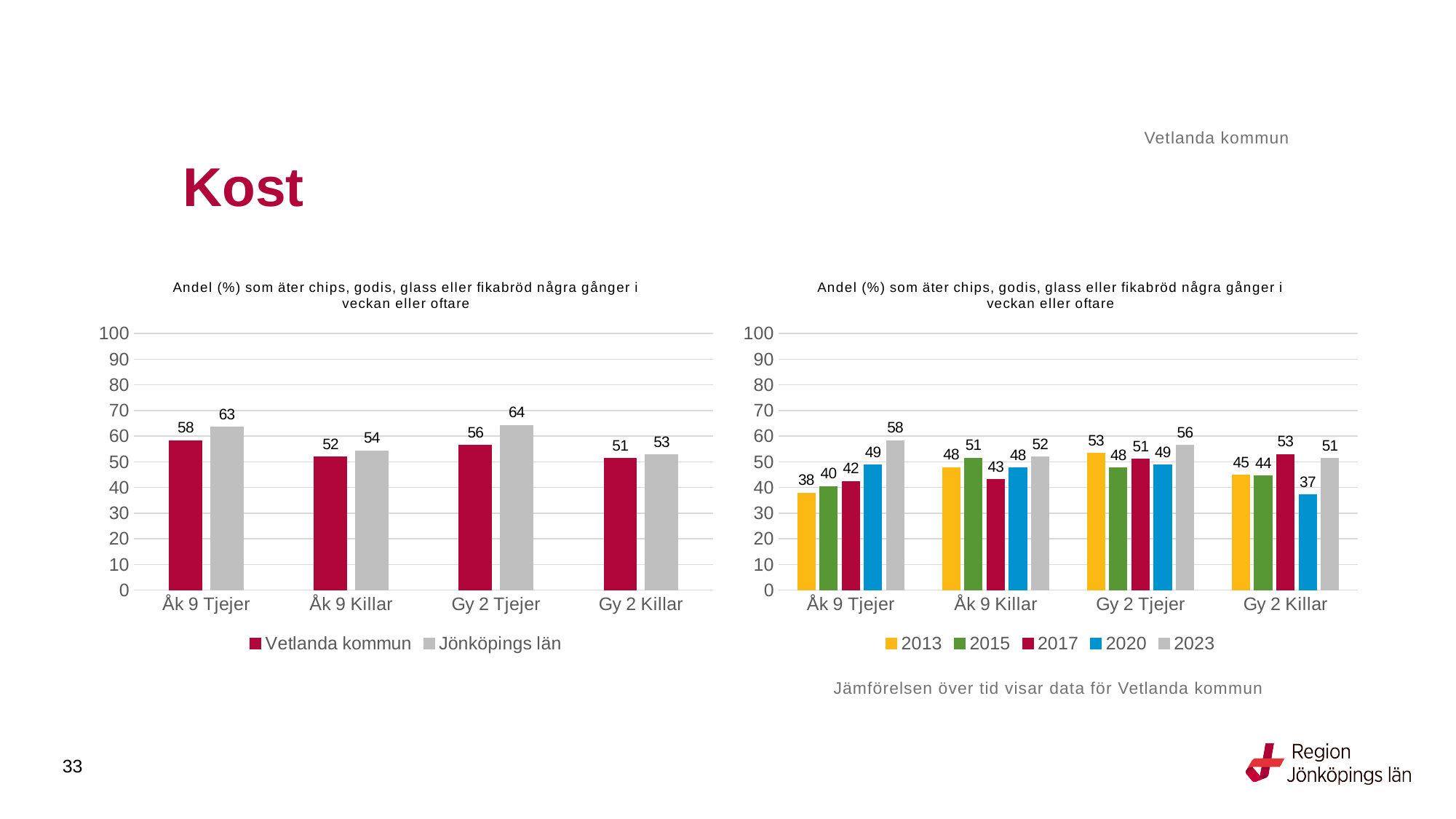

Vetlanda kommun
# Kost

### Chart: Andel (%) som äter chips, godis, glass eller fikabröd några gånger i veckan eller oftare

| Category | Vetlanda kommun | Jönköpings län |
|---|---|---|
| Åk 9 Tjejer | 58.2192 | 63.4677 |
| Åk 9 Killar | 51.8797 | 54.2802 |
| Gy 2 Tjejer | 56.4815 | 64.1933 |
| Gy 2 Killar | 51.2821 | 52.6846 |

### Chart: Andel (%) som äter chips, godis, glass eller fikabröd några gånger i veckan eller oftare

| Category | 2013 | 2015 | 2017 | 2020 | 2023 |
|---|---|---|---|---|---|
| Åk 9 Tjejer | 37.7778 | 40.367 | 42.4242 | 48.8372 | 58.2192 |
| Åk 9 Killar | 47.7941 | 51.4851 | 43.1373 | 47.619 | 51.8797 |
| Gy 2 Tjejer | 53.271 | 47.5806 | 51.1111 | 48.8095 | 56.4815 |
| Gy 2 Killar | 44.8276 | 44.4444 | 52.8846 | 37.0968 | 51.2821 |
Jämförelsen över tid visar data för Vetlanda kommun
33